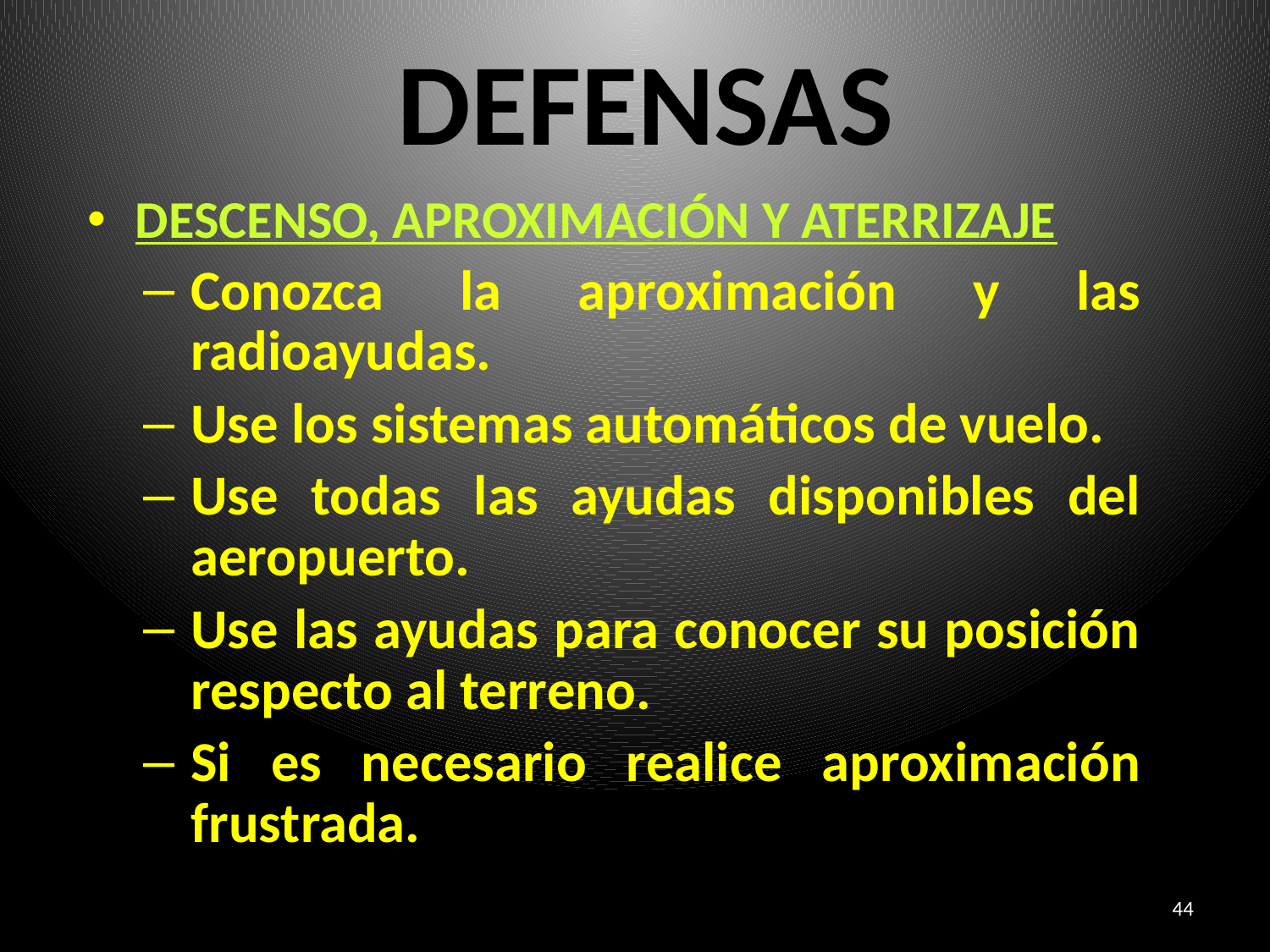

# DEFENSAS
DESCENSO, APROXIMACIÓN Y ATERRIZAJE
Conozca la aproximación y las radioayudas.
Use los sistemas automáticos de vuelo.
Use todas las ayudas disponibles del aeropuerto.
Use las ayudas para conocer su posición respecto al terreno.
Si es necesario realice aproximación frustrada.
44